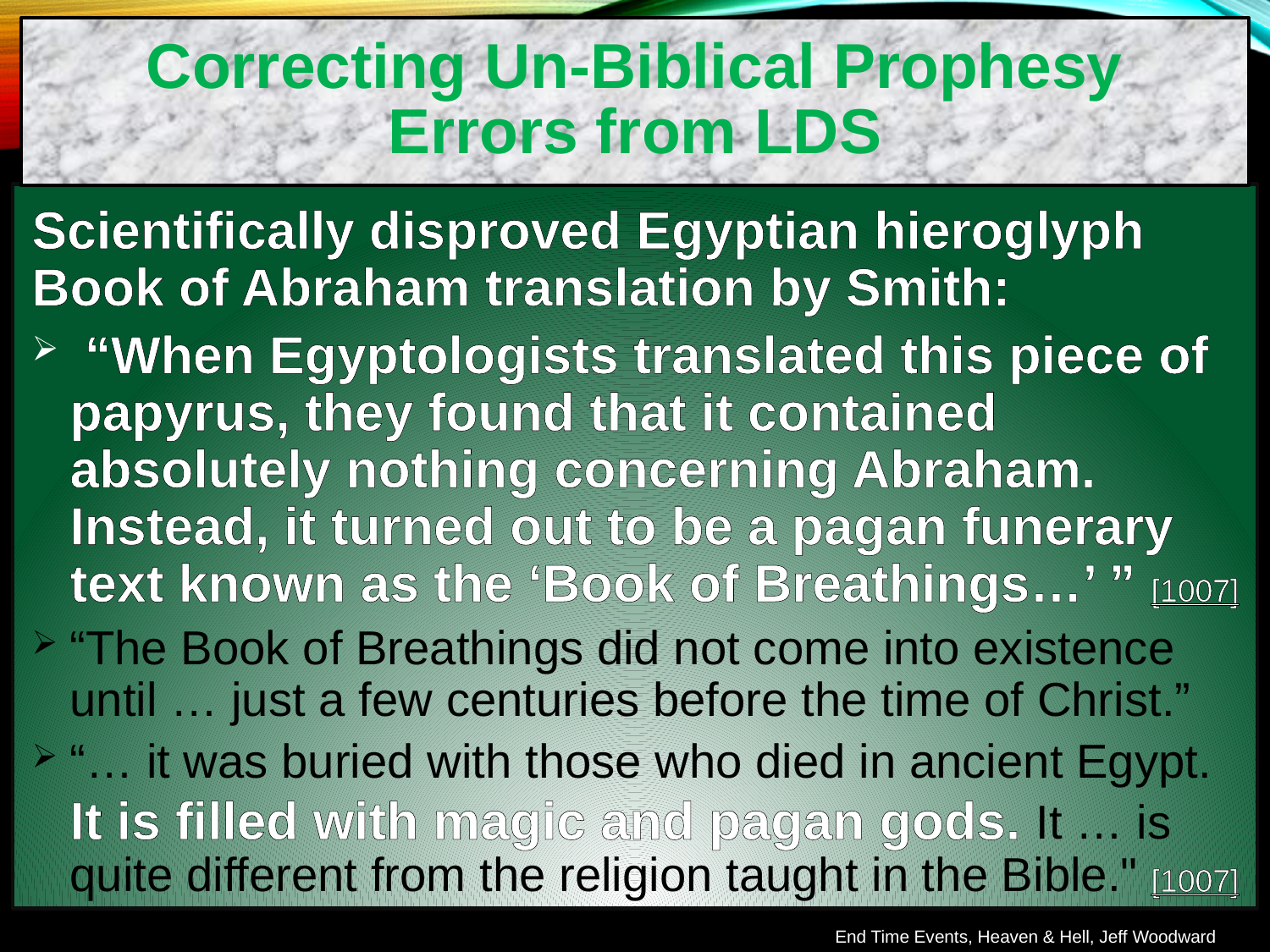

Correcting Un-Biblical Prophesy Errors from LDS
Scientifically disproved Egyptian hieroglyph Book of Abraham translation by Smith:
 “When Egyptologists translated this piece of papyrus, they found that it contained absolutely nothing concerning Abraham. Instead, it turned out to be a pagan funerary text known as the ‘Book of Breathings…’ ” [1007]
“The Book of Breathings did not come into existence until … just a few centuries before the time of Christ.”
“… it was buried with those who died in ancient Egypt.
It is filled with magic and pagan gods. It … is quite different from the religion taught in the Bible." [1007]
End Time Events, Heaven & Hell, Jeff Woodward